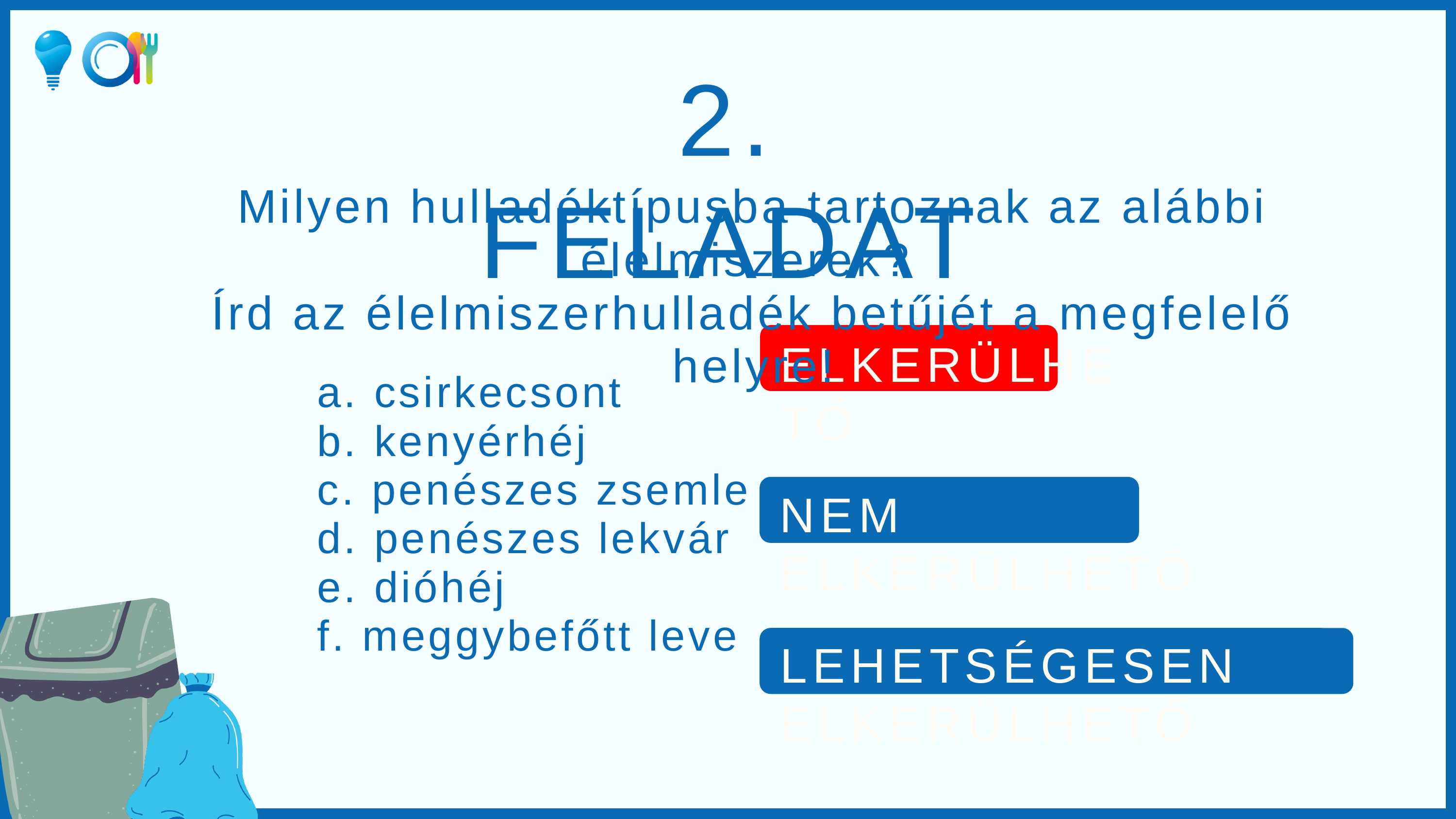

2. FELADAT
Milyen hulladéktípusba tartoznak az alábbi élelmiszerek?
Írd az élelmiszerhulladék betűjét a megfelelő helyre!

ELKERÜLHETŐ
a. csirkecsont
b. kenyérhéj
c. penészes zsemle
d. penészes lekvár
e. dióhéj
f. meggybefőtt leve

NEM ELKERÜLHETŐ

LEHETSÉGESEN ELKERÜLHETŐ